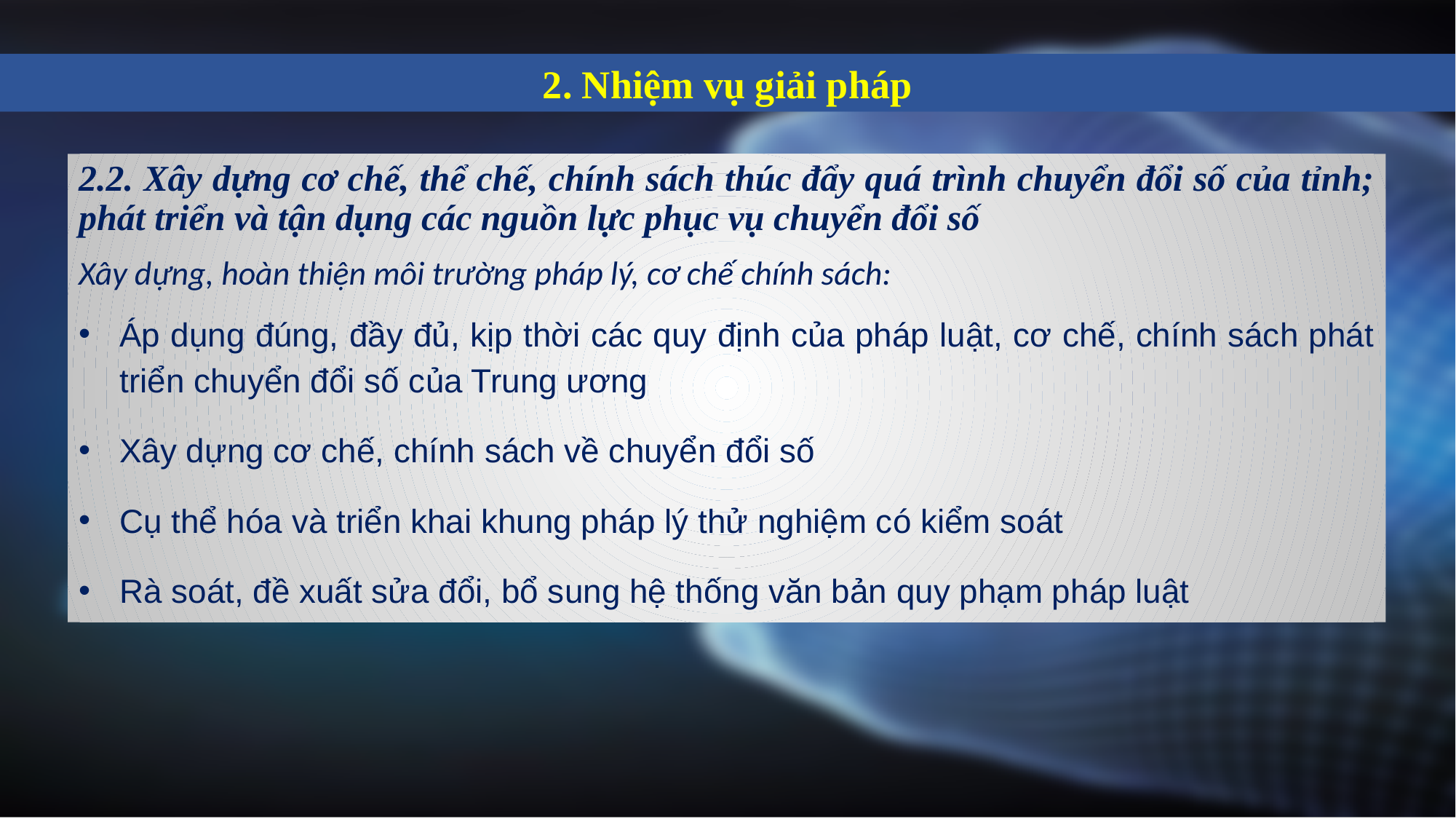

2. Nhiệm vụ giải pháp
2.2. Xây dựng cơ chế, thể chế, chính sách thúc đẩy quá trình chuyển đổi số của tỉnh; phát triển và tận dụng các nguồn lực phục vụ chuyển đổi số
Xây dựng, hoàn thiện môi trường pháp lý, cơ chế chính sách:
Áp dụng đúng, đầy đủ, kịp thời các quy định của pháp luật, cơ chế, chính sách phát triển chuyển đổi số của Trung ương
Xây dựng cơ chế, chính sách về chuyển đổi số
Cụ thể hóa và triển khai khung pháp lý thử nghiệm có kiểm soát
Rà soát, đề xuất sửa đổi, bổ sung hệ thống văn bản quy phạm pháp luật